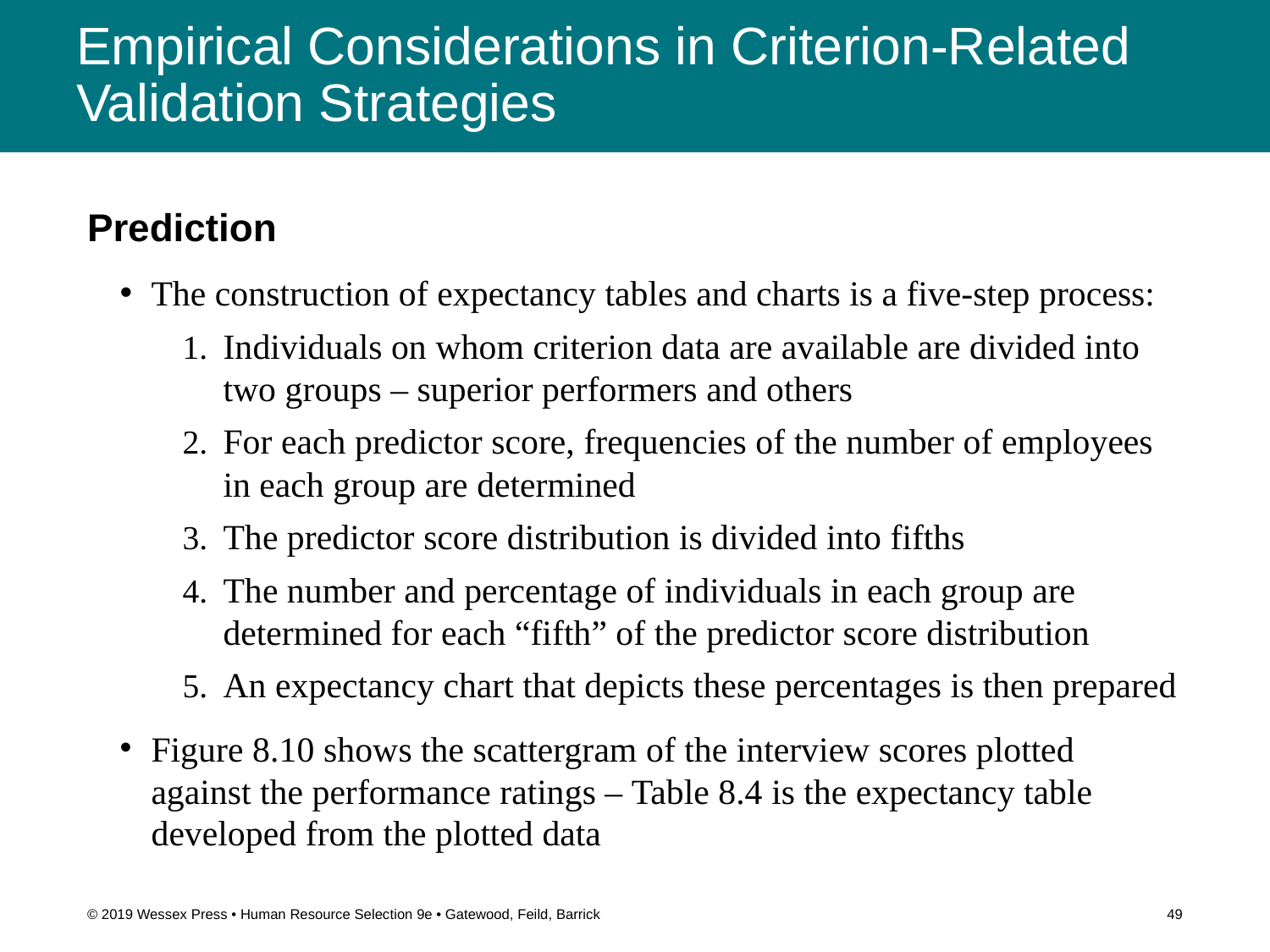

# Empirical Considerations in Criterion-Related Validation Strategies
Prediction
The construction of expectancy tables and charts is a five-step process:
Individuals on whom criterion data are available are divided into two groups – superior performers and others
For each predictor score, frequencies of the number of employees in each group are determined
The predictor score distribution is divided into fifths
The number and percentage of individuals in each group are determined for each “fifth” of the predictor score distribution
An expectancy chart that depicts these percentages is then prepared
Figure 8.10 shows the scattergram of the interview scores plotted against the performance ratings – Table 8.4 is the expectancy table developed from the plotted data
© 2019 Wessex Press • Human Resource Selection 9e • Gatewood, Feild, Barrick
49